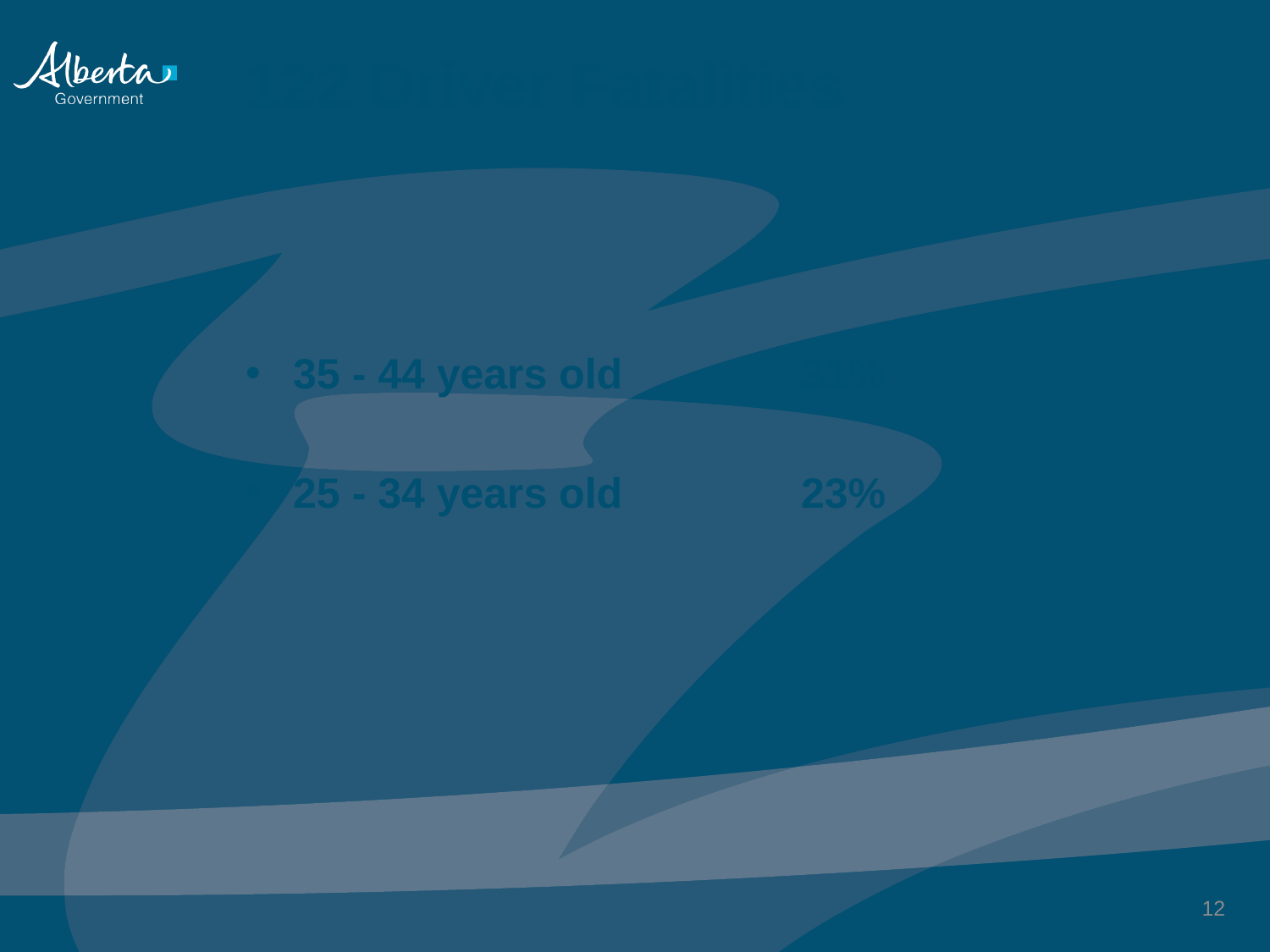

# 122 Driver Fatalities

35 - 44 years old		31%

25 - 34 years old		23%
12